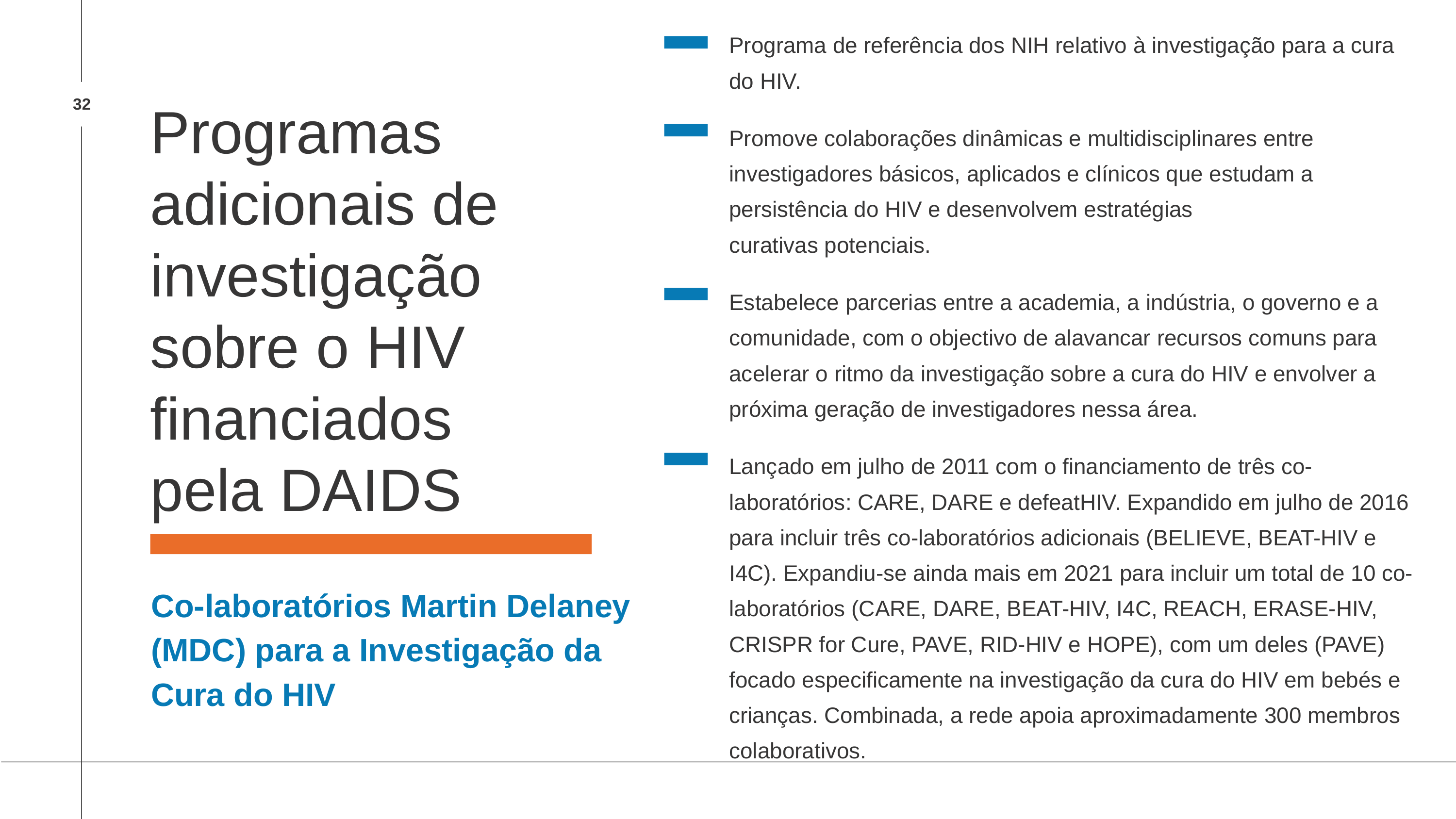

Programa de referência dos NIH relativo à investigação para a cura do HIV.

Promove colaborações dinâmicas e multidisciplinares entre investigadores básicos, aplicados e clínicos que estudam a persistência do HIV e desenvolvem estratégias
curativas potenciais.

Estabelece parcerias entre a academia, a indústria, o governo e a comunidade, com o objectivo de alavancar recursos comuns para acelerar o ritmo da investigação sobre a cura do HIV e envolver a próxima geração de investigadores nessa área.

Lançado em julho de 2011 com o financiamento de três co-laboratórios: CARE, DARE e defeatHIV. Expandido em julho de 2016 para incluir três co-laboratórios adicionais (BELIEVE, BEAT-HIV e I4C). Expandiu-se ainda mais em 2021 para incluir um total de 10 co-laboratórios (CARE, DARE, BEAT-HIV, I4C, REACH, ERASE-HIV, CRISPR for Cure, PAVE, RID-HIV e HOPE), com um deles (PAVE) focado especificamente na investigação da cura do HIV em bebés e crianças. Combinada, a rede apoia aproximadamente 300 membros colaborativos.

32
Programas adicionais de investigação sobre o HIV financiados
pela DAIDS

Co-laboratórios Martin Delaney (MDC) para a Investigação da Cura do HIV